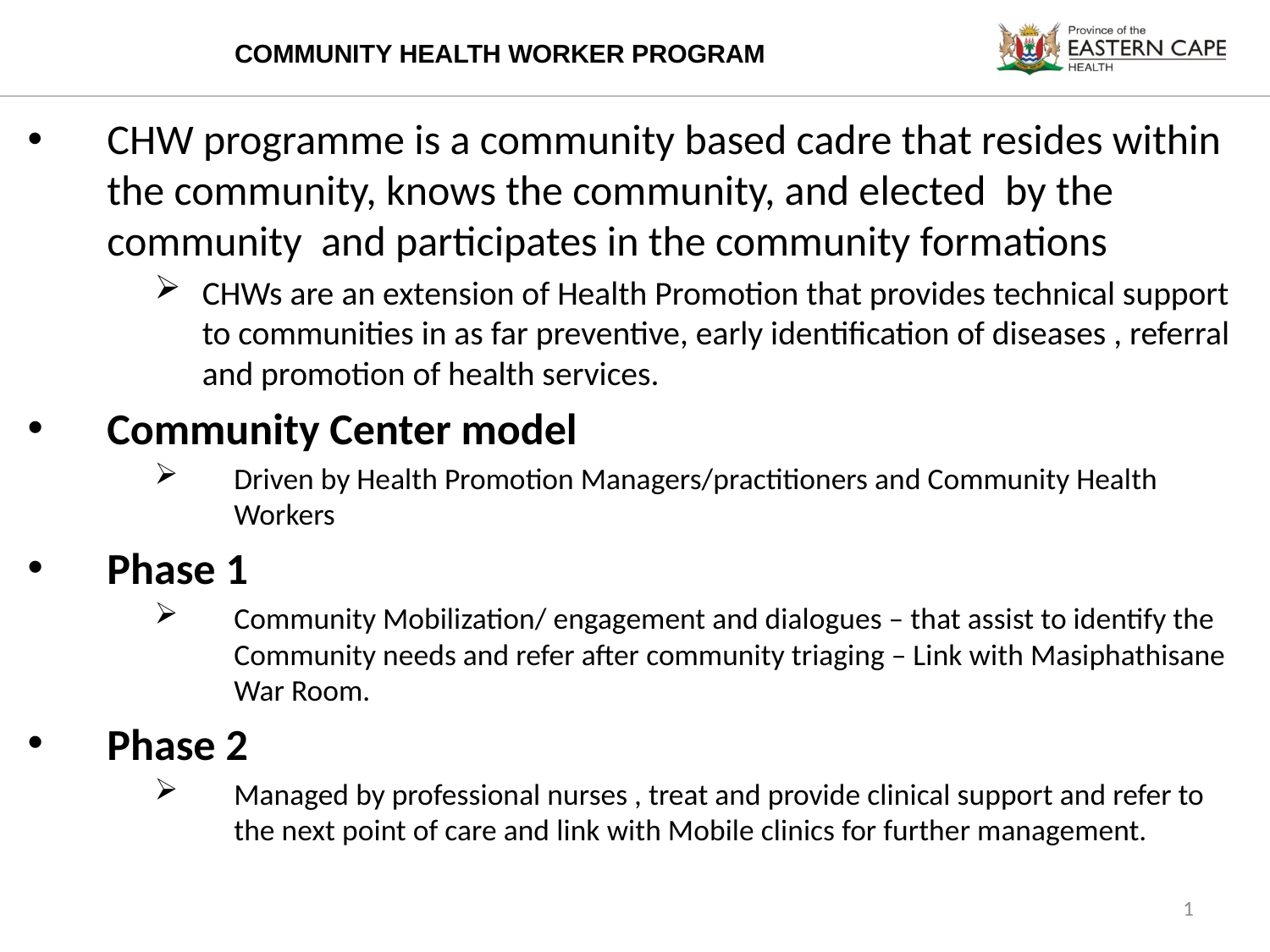

# COMMUNITY HEALTH WORKER PROGRAM
CHW programme is a community based cadre that resides within the community, knows the community, and elected  by the community  and participates in the community formations
CHWs are an extension of Health Promotion that provides technical support to communities in as far preventive, early identification of diseases , referral and promotion of health services.
Community Center model
Driven by Health Promotion Managers/practitioners and Community Health Workers
Phase 1
Community Mobilization/ engagement and dialogues – that assist to identify the Community needs and refer after community triaging – Link with Masiphathisane War Room.
Phase 2
Managed by professional nurses , treat and provide clinical support and refer to the next point of care and link with Mobile clinics for further management.

1